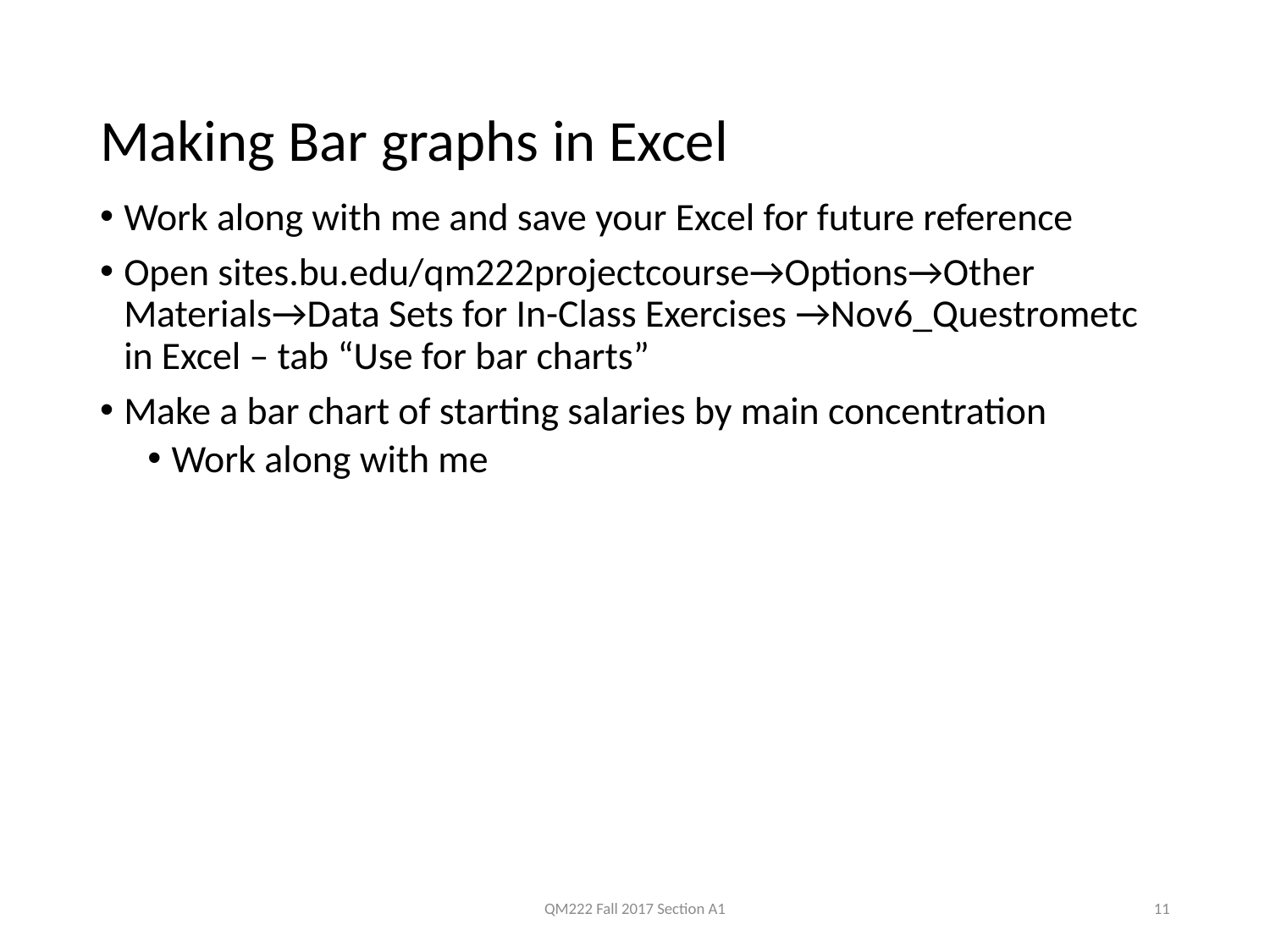

# Making Bar graphs in Excel
Work along with me and save your Excel for future reference
Open sites.bu.edu/qm222projectcourse→Options→Other Materials→Data Sets for In-Class Exercises →Nov6_Questrometc in Excel – tab “Use for bar charts”
Make a bar chart of starting salaries by main concentration
Work along with me

QM222 Fall 2017 Section A1
11